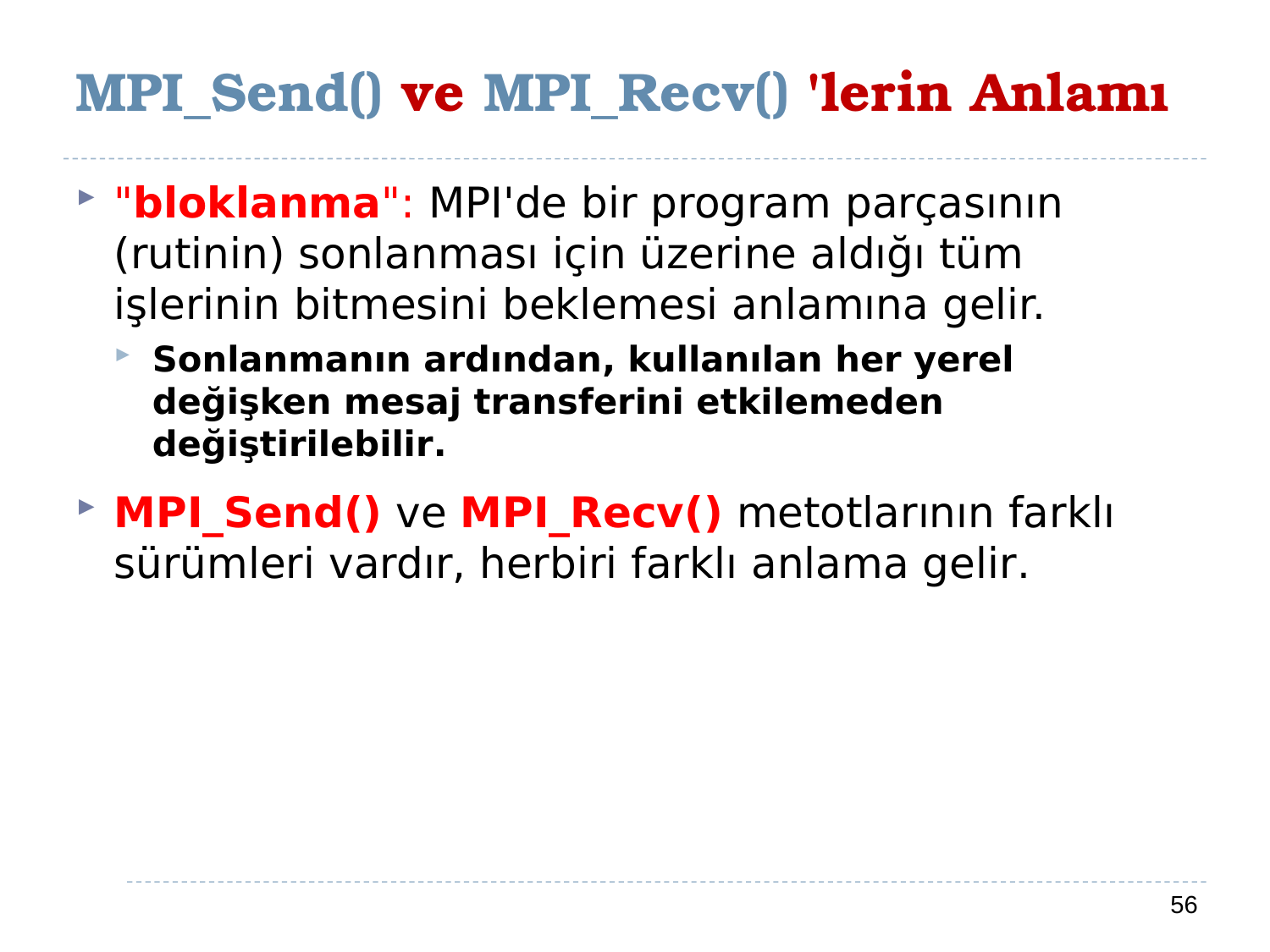

# MPI_Send() ve MPI_Recv() 'lerin Anlamı
"bloklanma": MPI'de bir program parçasının (rutinin) sonlanması için üzerine aldığı tüm işlerinin bitmesini beklemesi anlamına gelir.
Sonlanmanın ardından, kullanılan her yerel değişken mesaj transferini etkilemeden değiştirilebilir.
MPI_Send() ve MPI_Recv() metotlarının farklı sürümleri vardır, herbiri farklı anlama gelir.
56